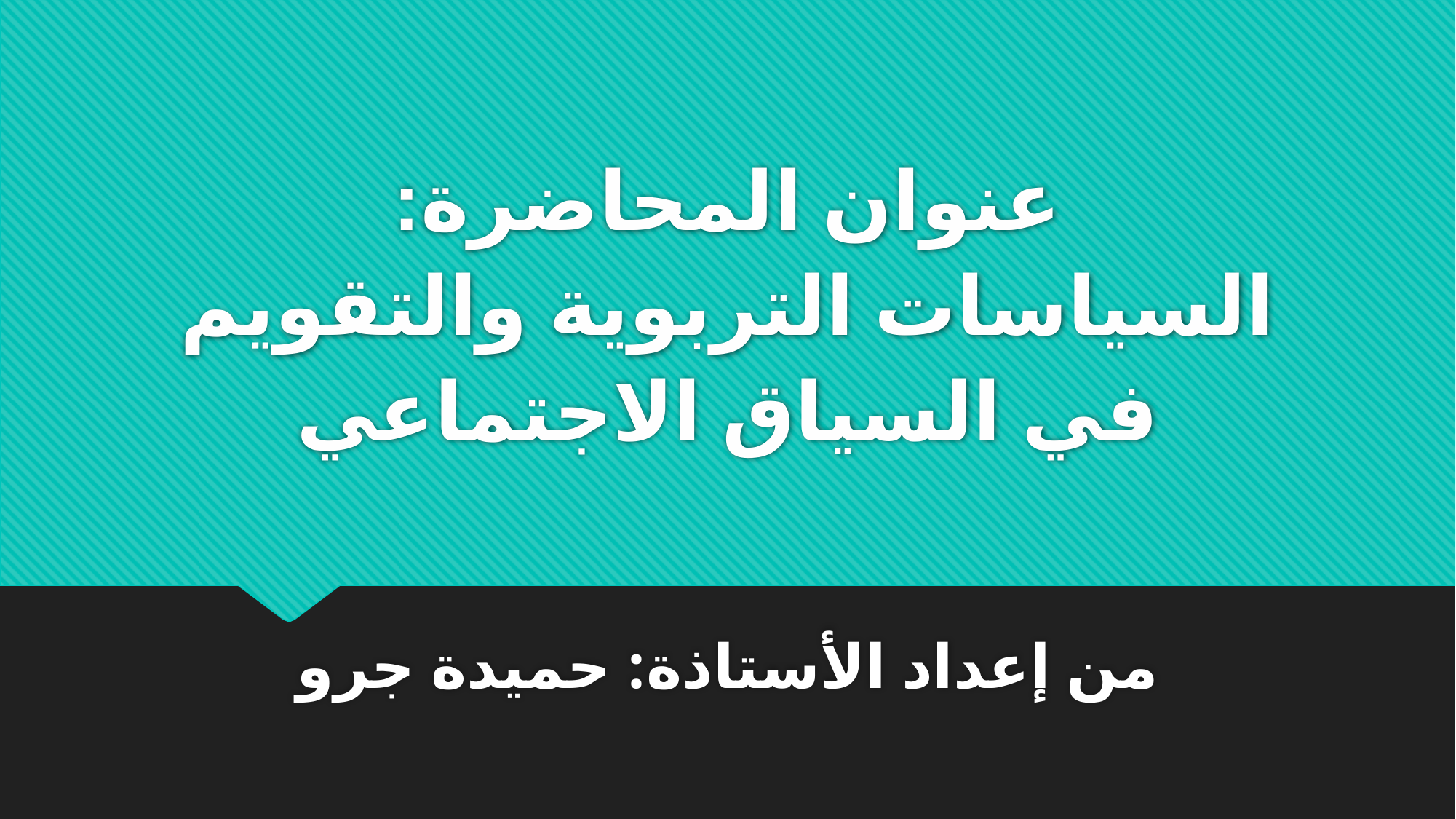

# عنوان المحاضرة: السياسات التربوية والتقويم في السياق الاجتماعي
من إعداد الأستاذة: حميدة جرو